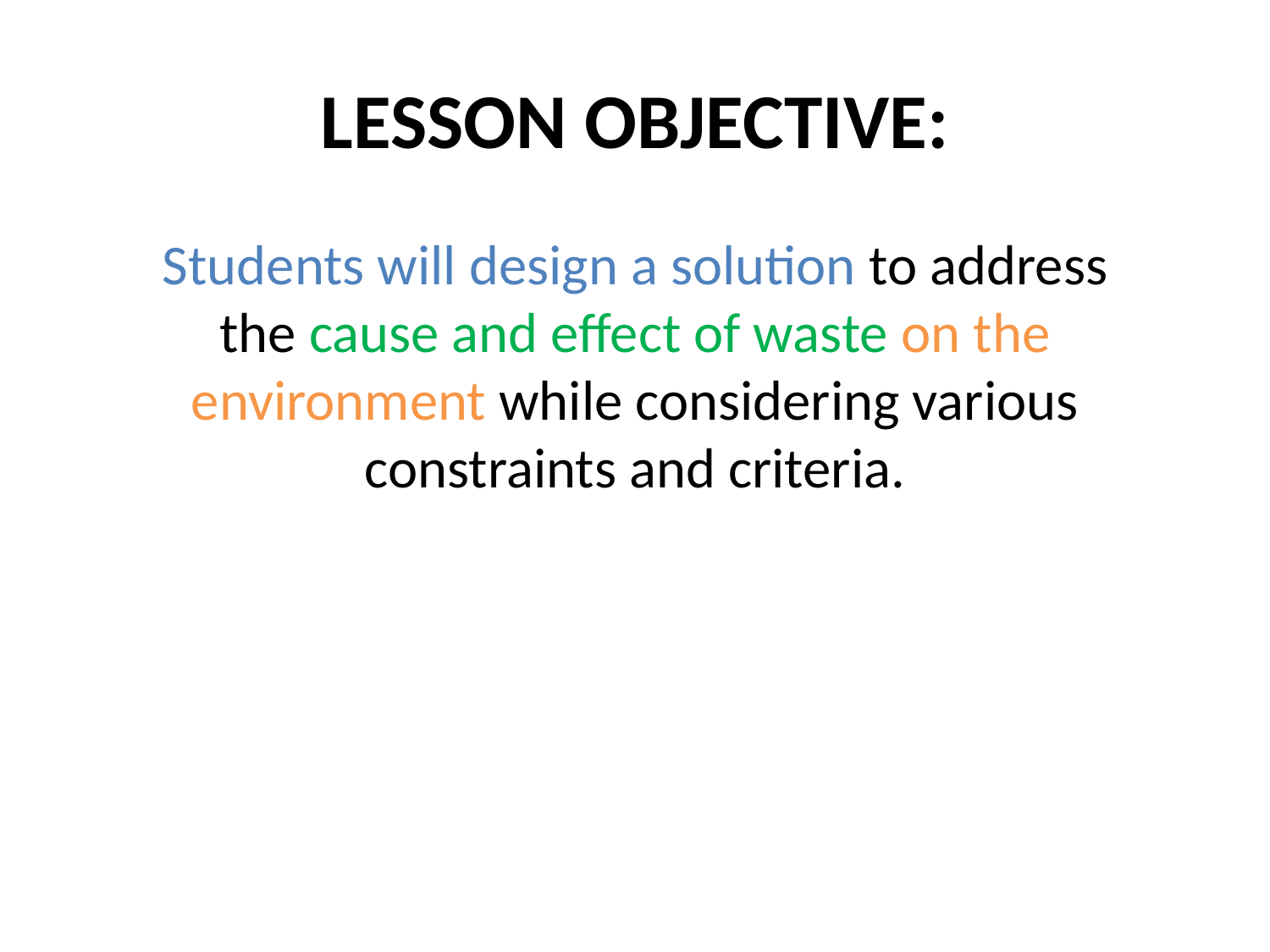

# LESSON OBJECTIVE:
Students will design a solution to address the cause and effect of waste on the environment while considering various constraints and criteria.